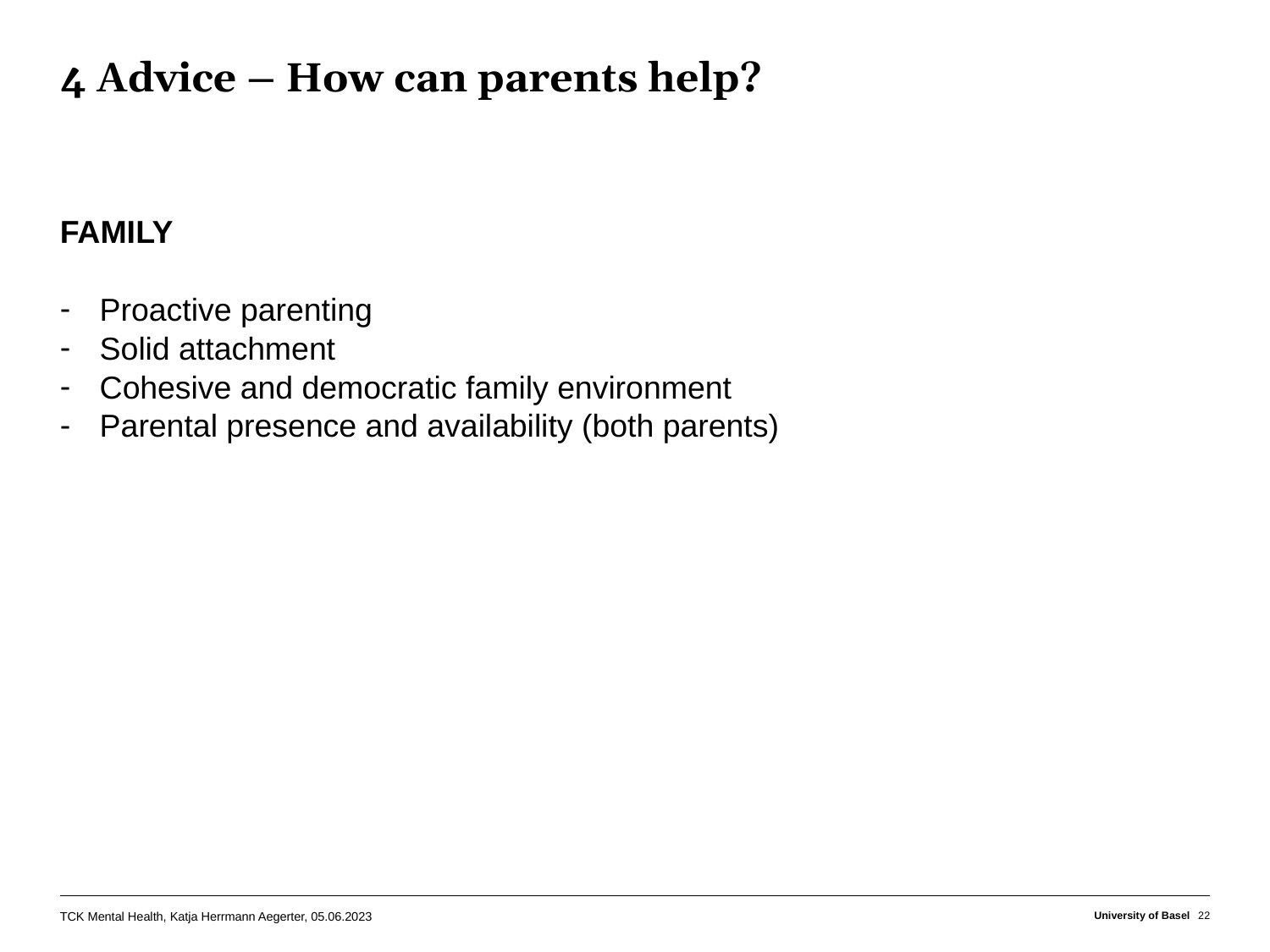

# 4 Advice – How can parents help?
FAMILY

Proactive parenting
Solid attachment
Cohesive and democratic family environment
Parental presence and availability (both parents)
TCK Mental Health, Katja Herrmann Aegerter, 05.06.2023
University of Basel
22